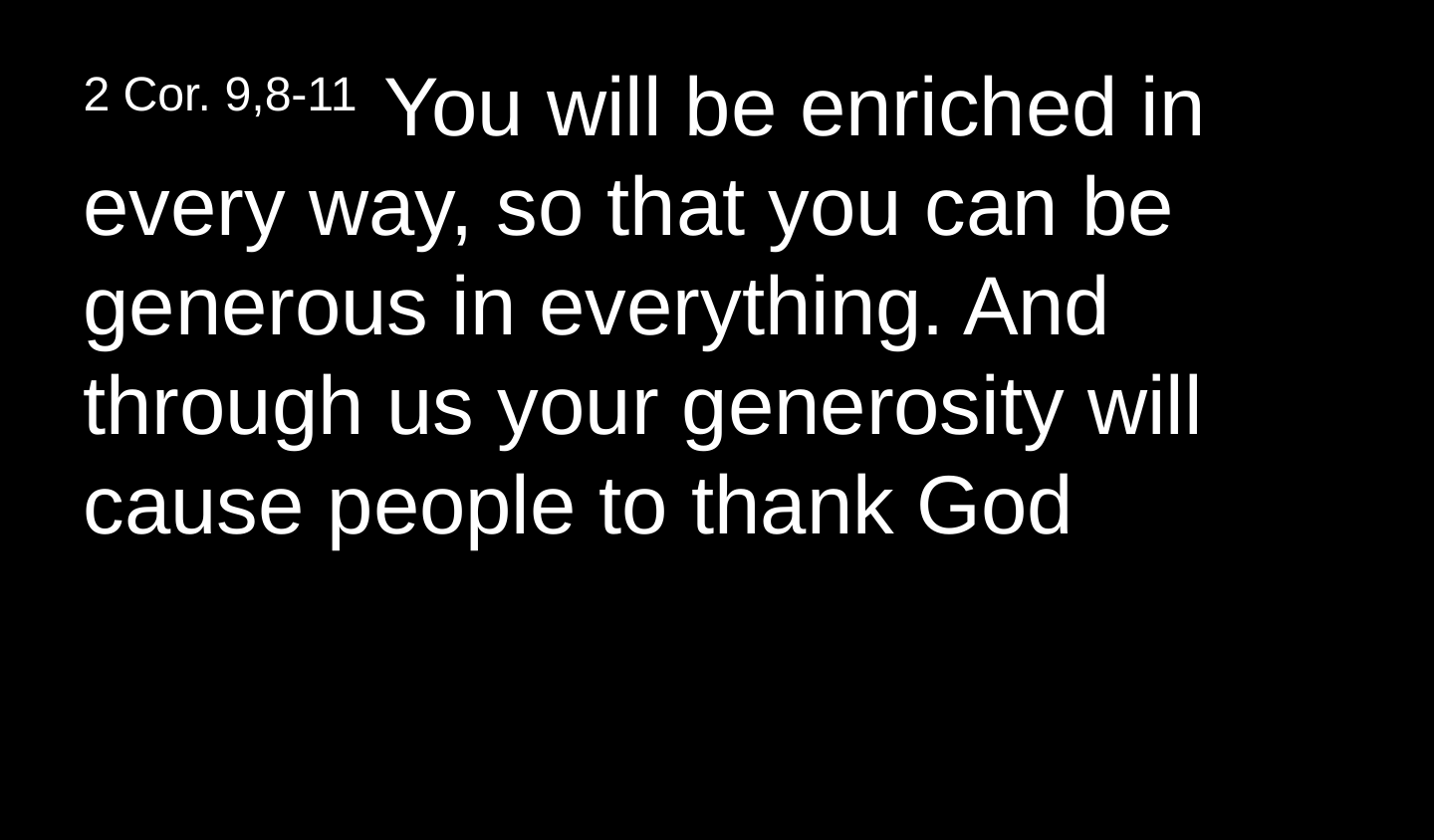

2 Cor. 9,8-11  You will be enriched in every way, so that you can be generous in everything. And through us your generosity will cause people to thank God